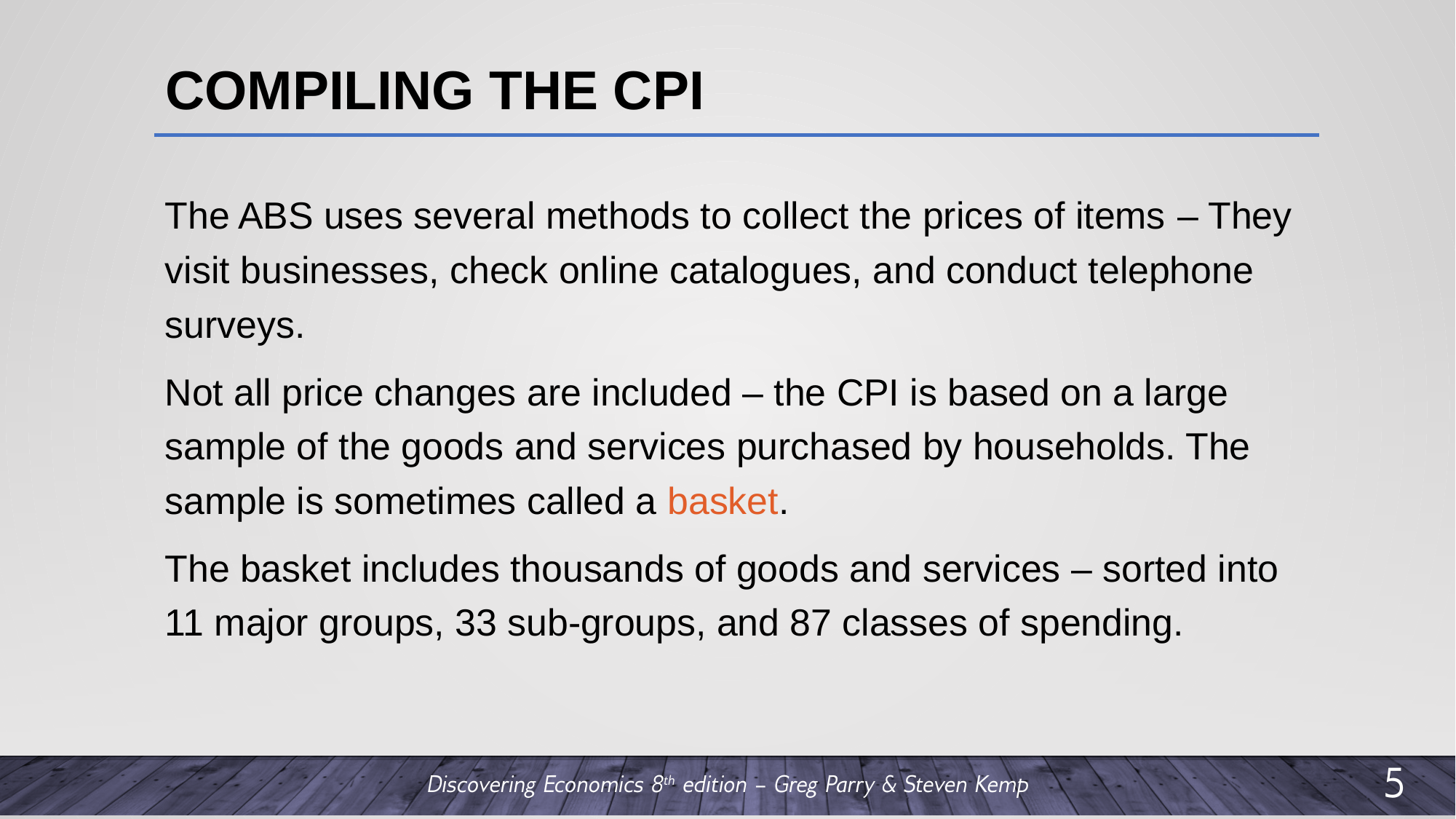

# Compiling the CPI
The ABS uses several methods to collect the prices of items – They visit businesses, check online catalogues, and conduct telephone surveys.
Not all price changes are included – the CPI is based on a large sample of the goods and services purchased by households. The sample is sometimes called a basket.
The basket includes thousands of goods and services – sorted into 11 major groups, 33 sub-groups, and 87 classes of spending.

5